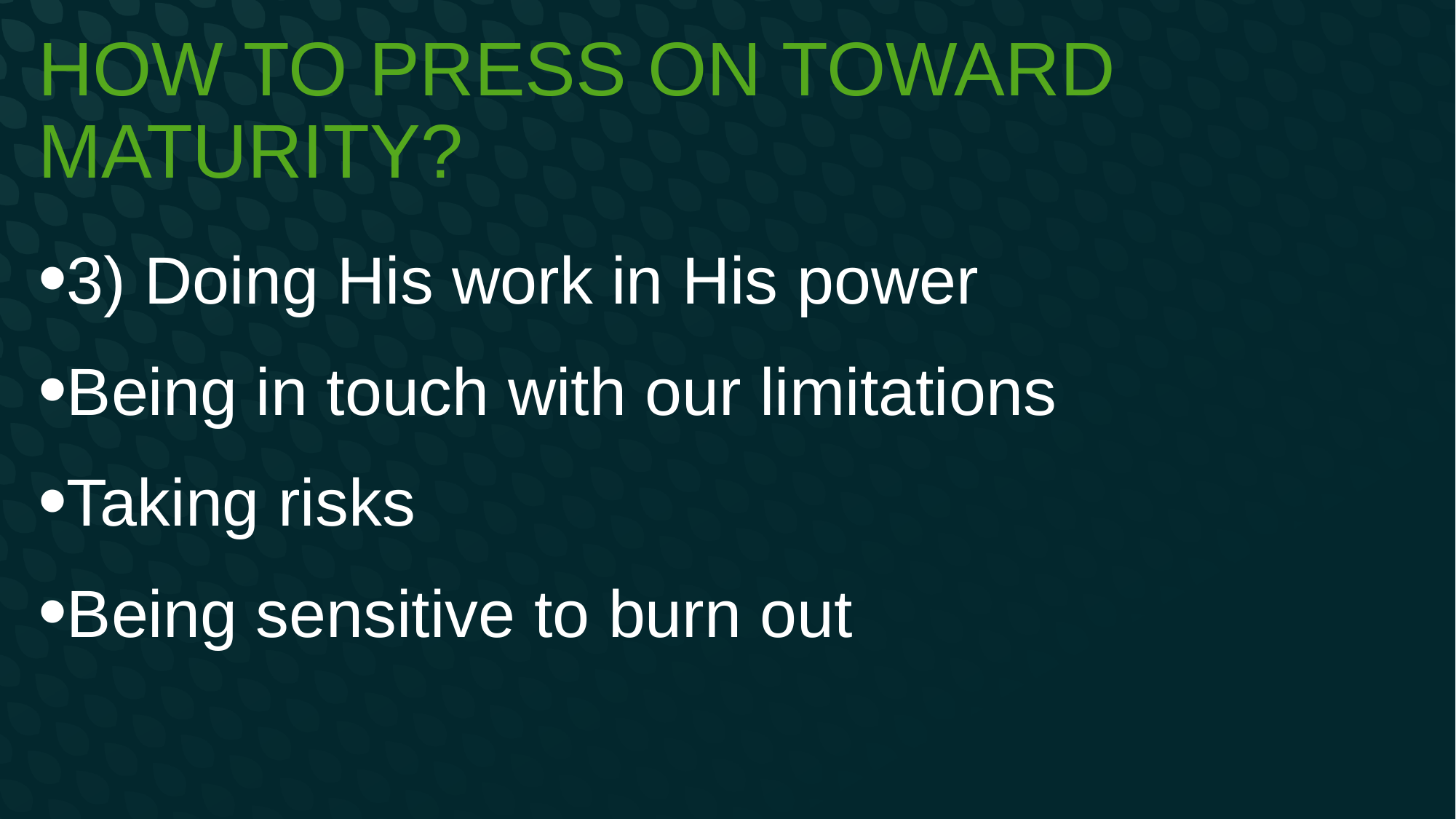

# How to press on toward maturity?
3) Doing His work in His power
Being in touch with our limitations
Taking risks
Being sensitive to burn out